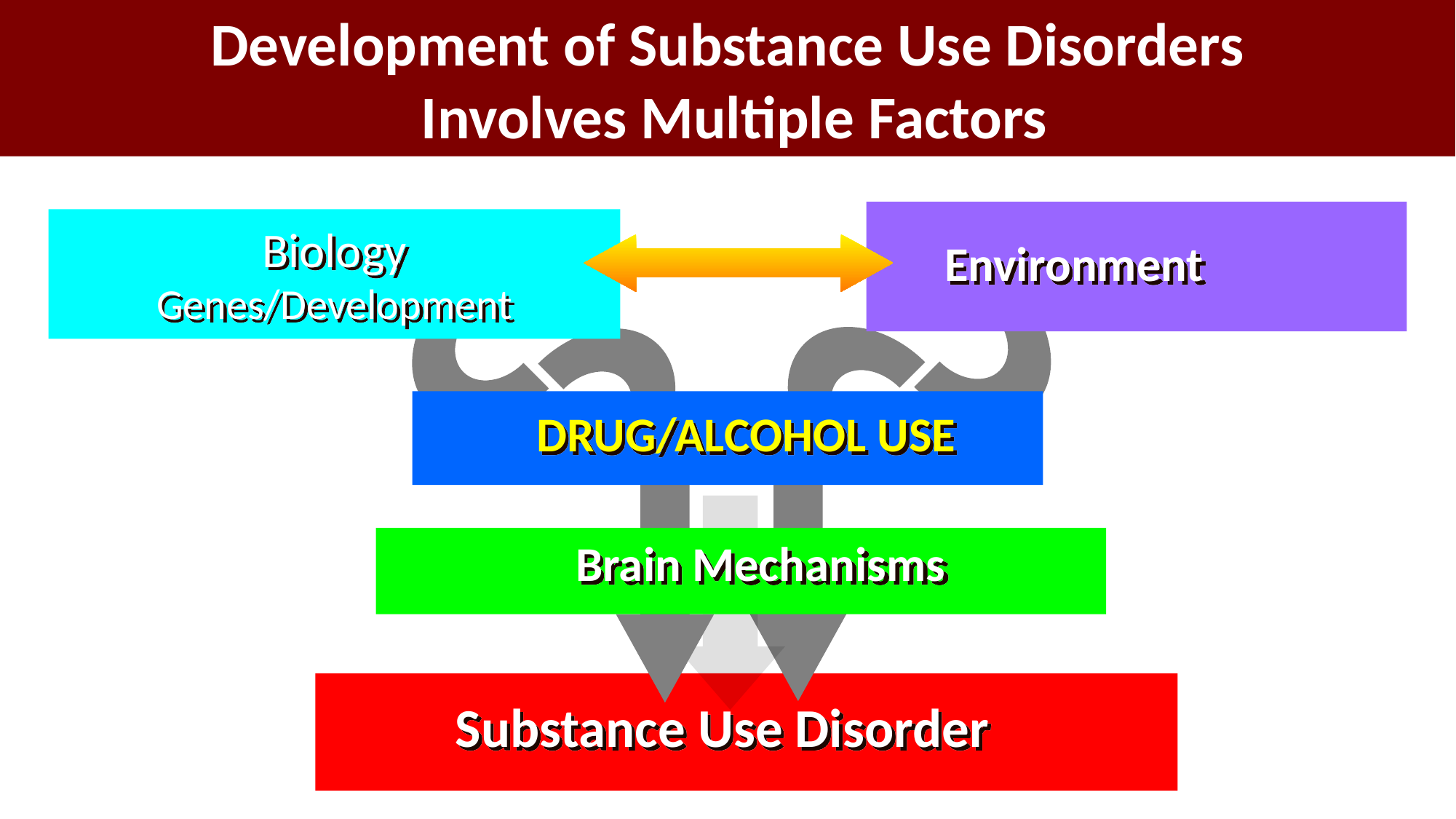

Development of Substance Use Disorders
 Involves Multiple Factors

Biology
Genes/Development
Environment

DRUG/ALCOHOL USE

Brain Mechanisms

Substance Use Disorder